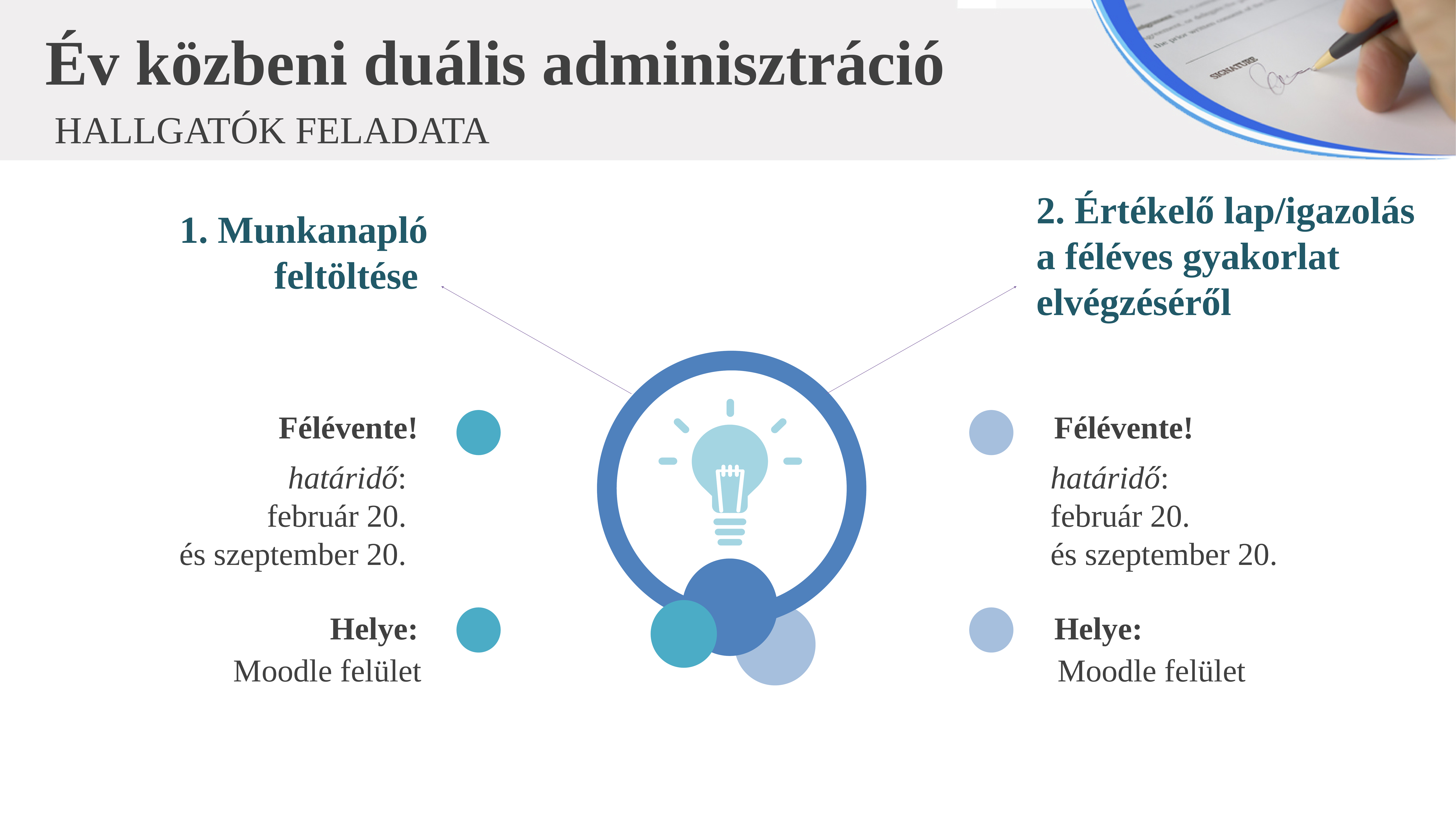

Év közbeni duális adminisztráció
HALLGATÓK FELADATA
2. Értékelő lap/igazolás a féléves gyakorlat elvégzéséről
1. Munkanapló feltöltése

Félévente!
határidő:
február 20.
és szeptember 20.
Félévente!
határidő:
február 20.
és szeptember 20.

Helye:
Moodle felület
Helye:
Moodle felület